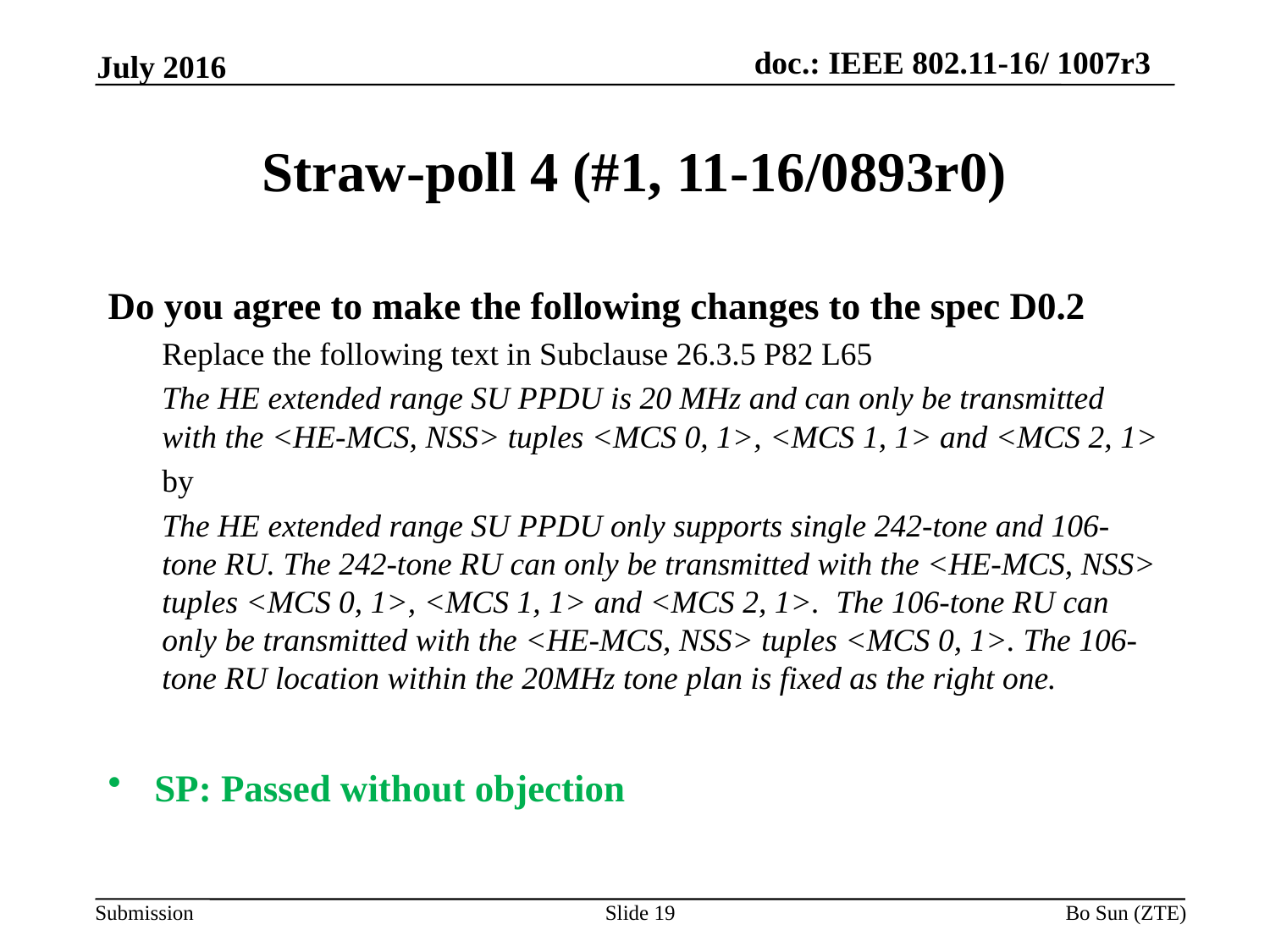

July 2016
# Straw-poll 4 (#1, 11-16/0893r0)
Do you agree to make the following changes to the spec D0.2
Replace the following text in Subclause 26.3.5 P82 L65
The HE extended range SU PPDU is 20 MHz and can only be transmitted with the <HE-MCS, NSS> tuples <MCS 0, 1>, <MCS 1, 1> and <MCS 2, 1>
by
The HE extended range SU PPDU only supports single 242-tone and 106-tone RU. The 242-tone RU can only be transmitted with the <HE-MCS, NSS> tuples <MCS 0, 1>, <MCS 1, 1> and <MCS 2, 1>.  The 106-tone RU can only be transmitted with the <HE-MCS, NSS> tuples <MCS 0, 1>. The 106-tone RU location within the 20MHz tone plan is fixed as the right one.

SP: Passed without objection
Slide 19
Bo Sun (ZTE)